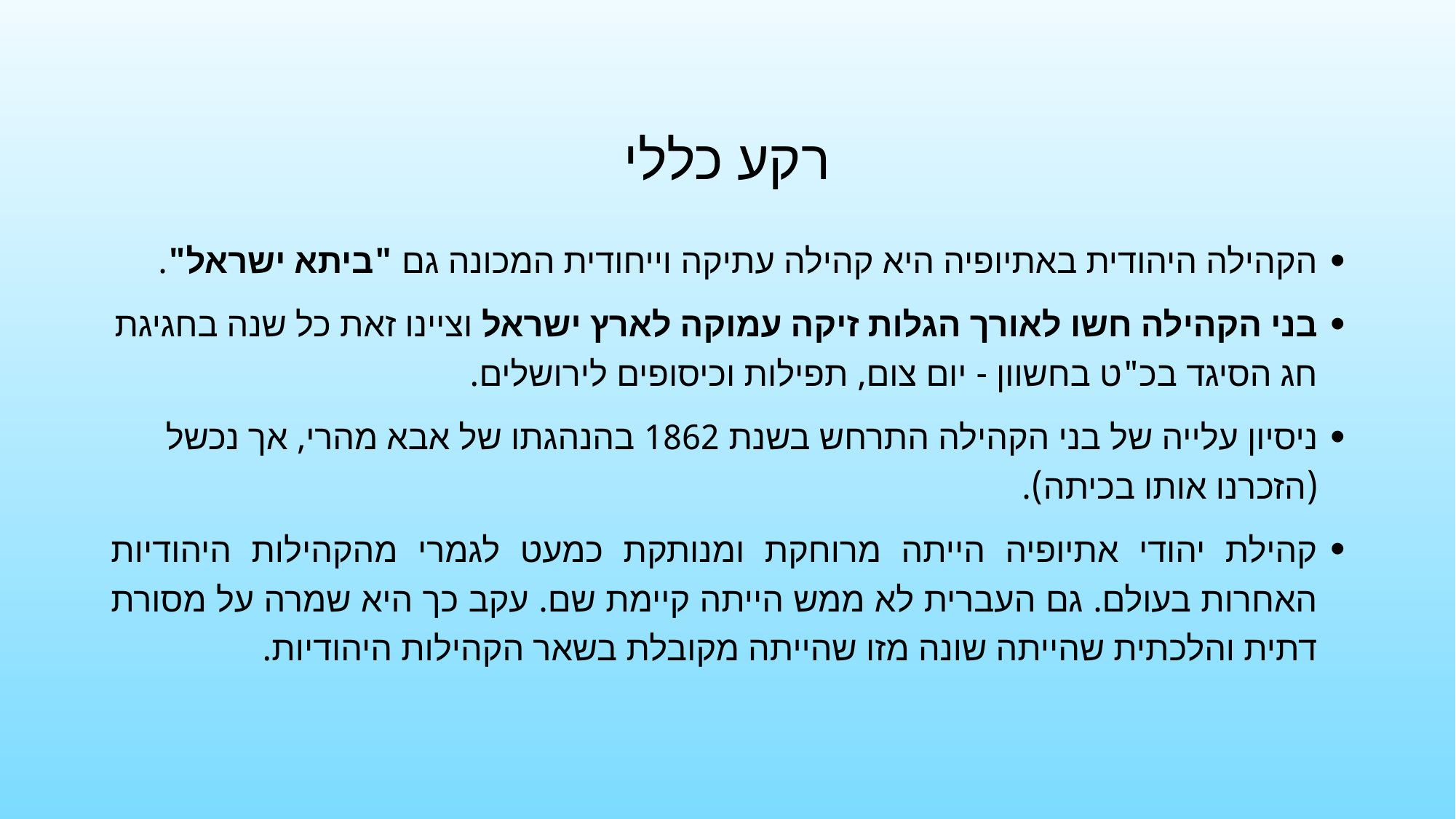

# רקע כללי
הקהילה היהודית באתיופיה היא קהילה עתיקה וייחודית המכונה גם "ביתא ישראל".
בני הקהילה חשו לאורך הגלות זיקה עמוקה לארץ ישראל וציינו זאת כל שנה בחגיגת חג הסיגד בכ"ט בחשוון - יום צום, תפילות וכיסופים לירושלים.
ניסיון עלייה של בני הקהילה התרחש בשנת 1862 בהנהגתו של אבא מהרי, אך נכשל (הזכרנו אותו בכיתה).
קהילת יהודי אתיופיה הייתה מרוחקת ומנותקת כמעט לגמרי מהקהילות היהודיות האחרות בעולם. גם העברית לא ממש הייתה קיימת שם. עקב כך היא שמרה על מסורת דתית והלכתית שהייתה שונה מזו שהייתה מקובלת בשאר הקהילות היהודיות.